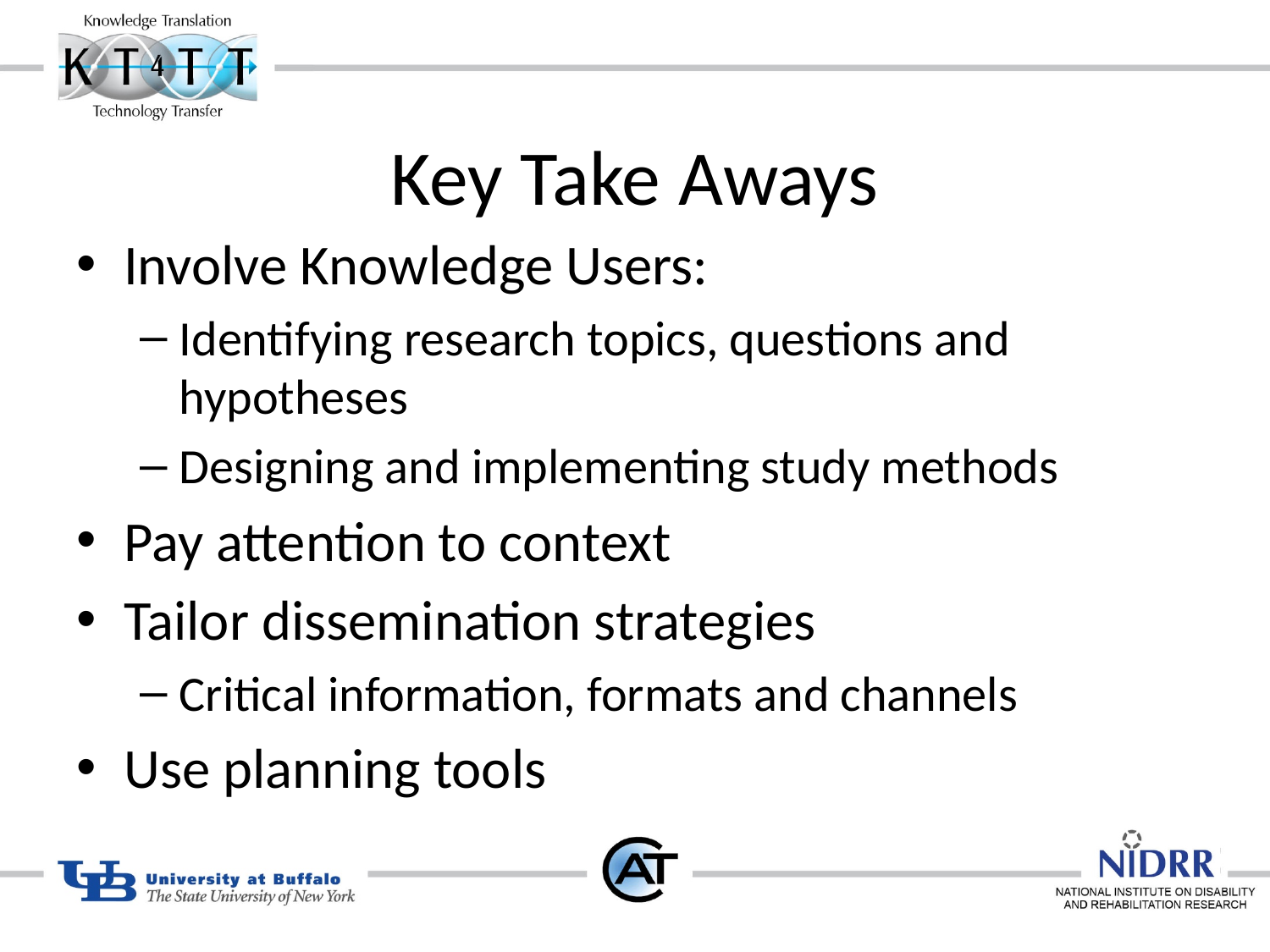

# Key Take Aways
Involve Knowledge Users:
Identifying research topics, questions and hypotheses
Designing and implementing study methods
Pay attention to context
Tailor dissemination strategies
Critical information, formats and channels
Use planning tools